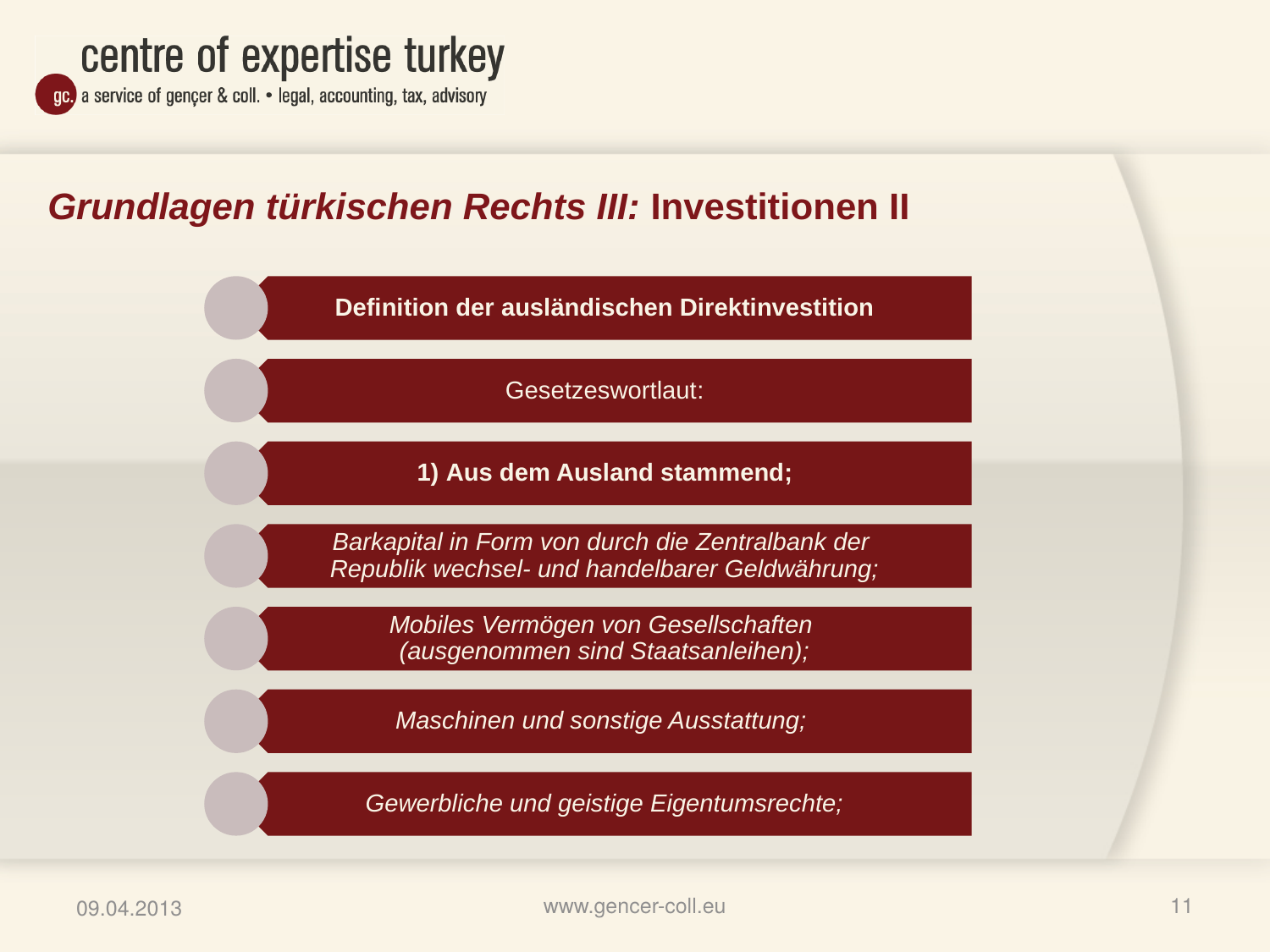

# Grundlagen türkischen Rechts III: Investitionen II
Definition der ausländischen Direktinvestition
Gesetzeswortlaut:
1) Aus dem Ausland stammend;
Barkapital in Form von durch die Zentralbank der
Republik wechsel- und handelbarer Geldwährung;
Mobiles Vermögen von Gesellschaften
(ausgenommen sind Staatsanleihen);
Maschinen und sonstige Ausstattung;
Gewerbliche und geistige Eigentumsrechte;
09.04.2013
www.gencer-coll.eu
11